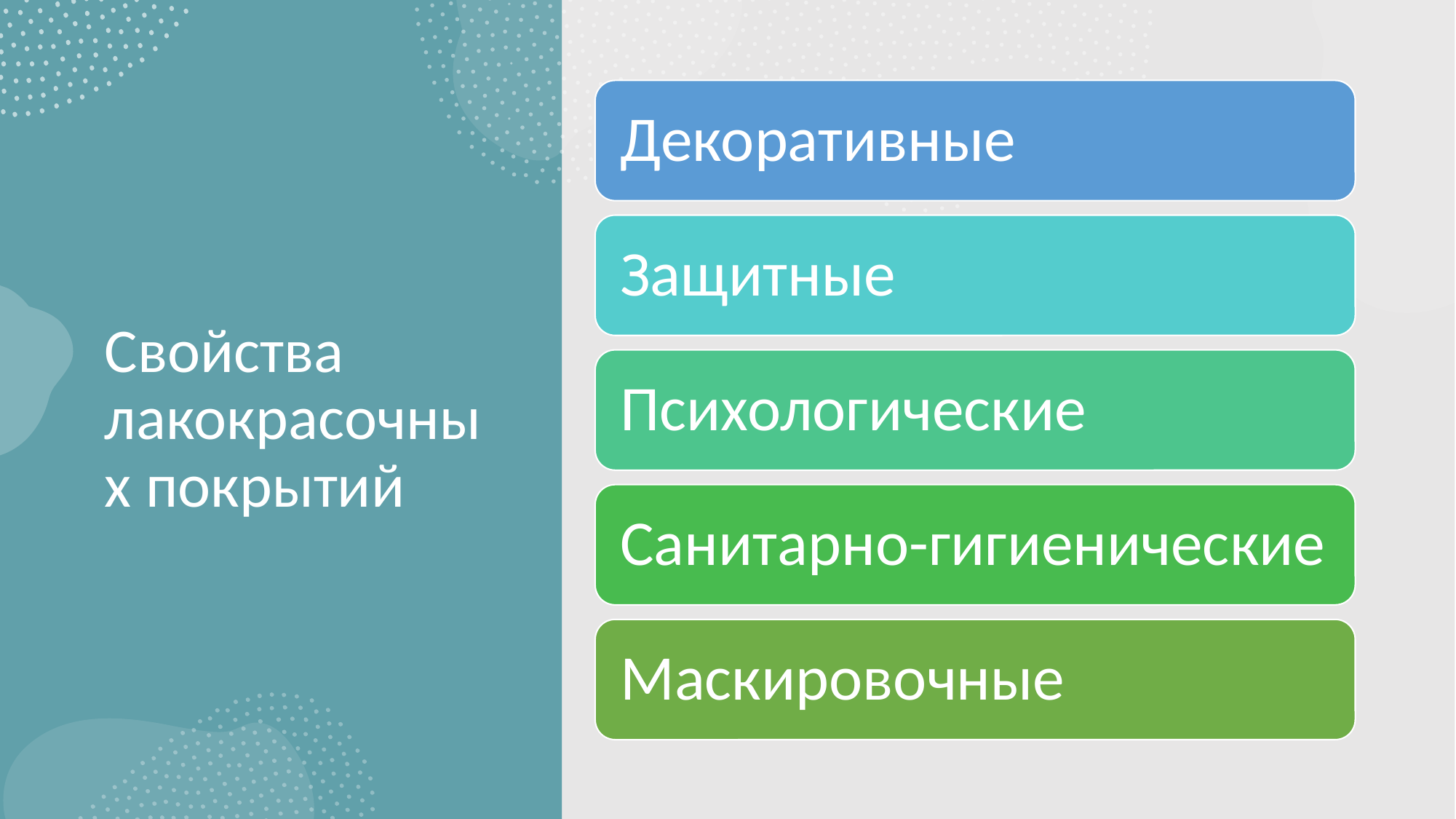

Декоративные
Защитные
Психологические
Санитарно-гигиенические
Маскировочные
# Свойства лакокрасочных покрытий